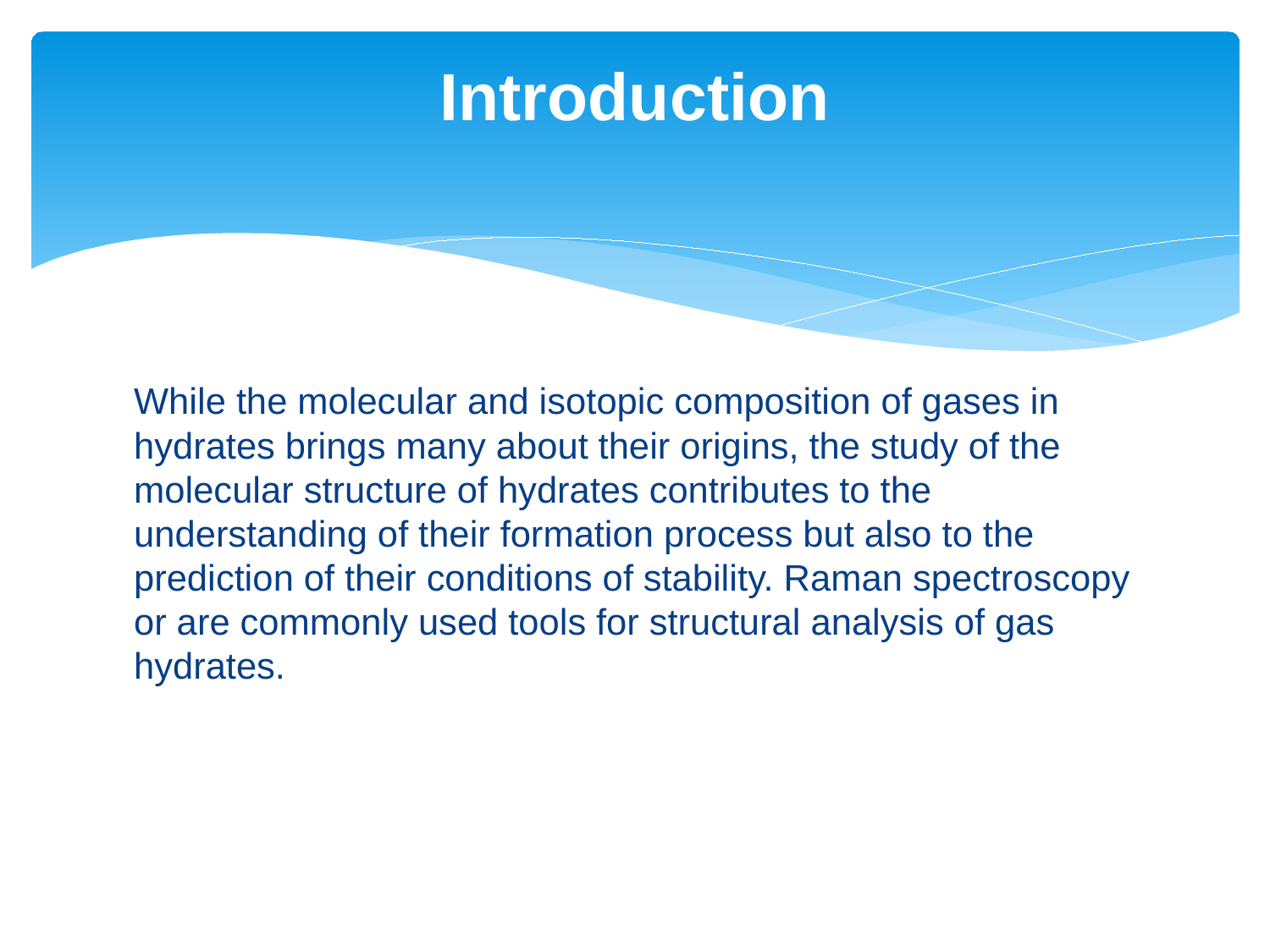

# Introduction
While the molecular and isotopic composition of gases in hydrates brings many about their origins, the study of the molecular structure of hydrates contributes to the understanding of their formation process but also to the prediction of their conditions of stability. Raman spectroscopy or are commonly used tools for structural analysis of gas hydrates.